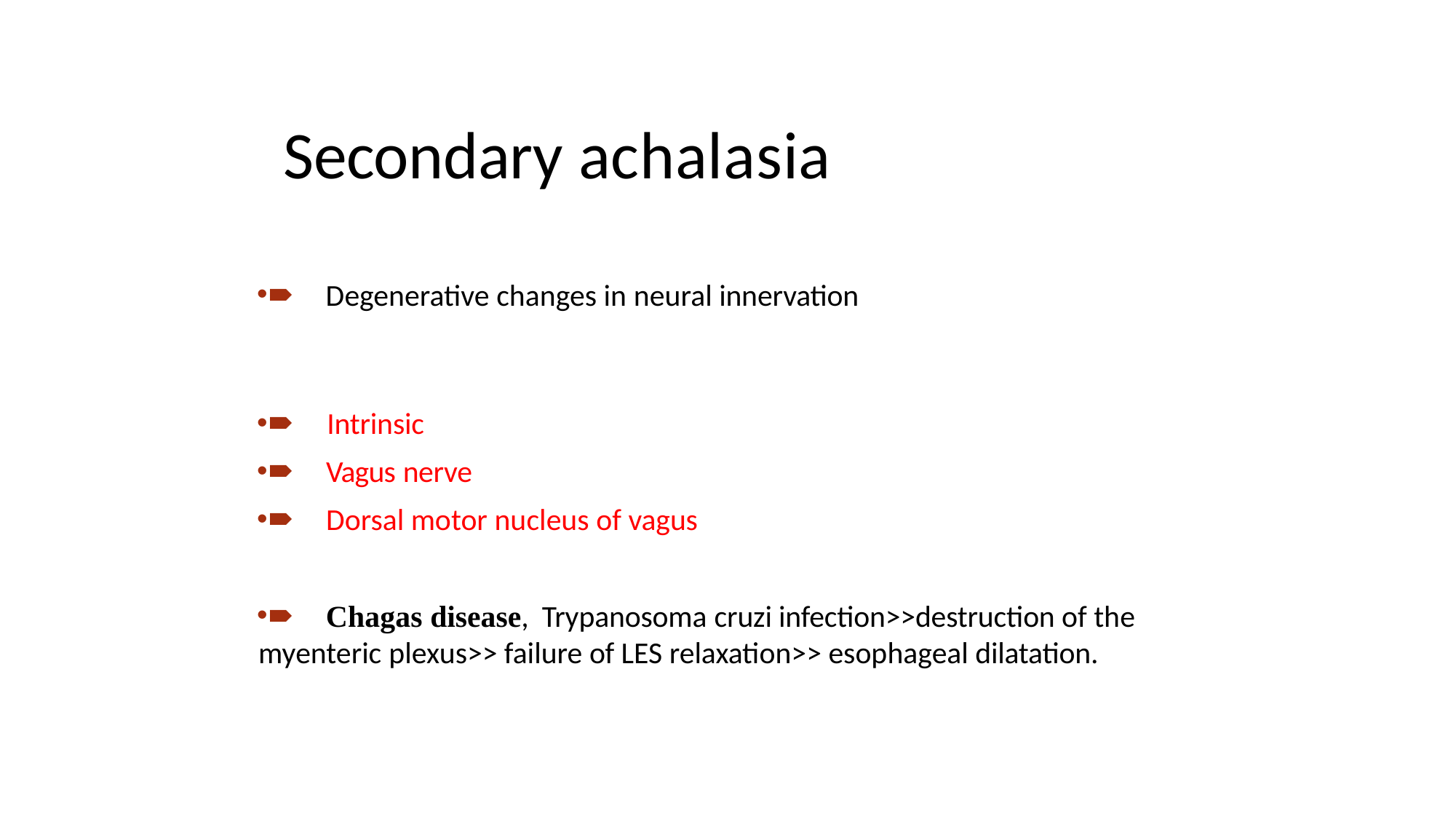

# Secondary achalasia
🠶 Degenerative changes in neural innervation

🠶 Intrinsic
🠶 Vagus nerve
🠶 Dorsal motor nucleus of vagus

🠶 Chagas disease, Trypanosoma cruzi infection>>destruction of the myenteric plexus>> failure of LES relaxation>> esophageal dilatation.